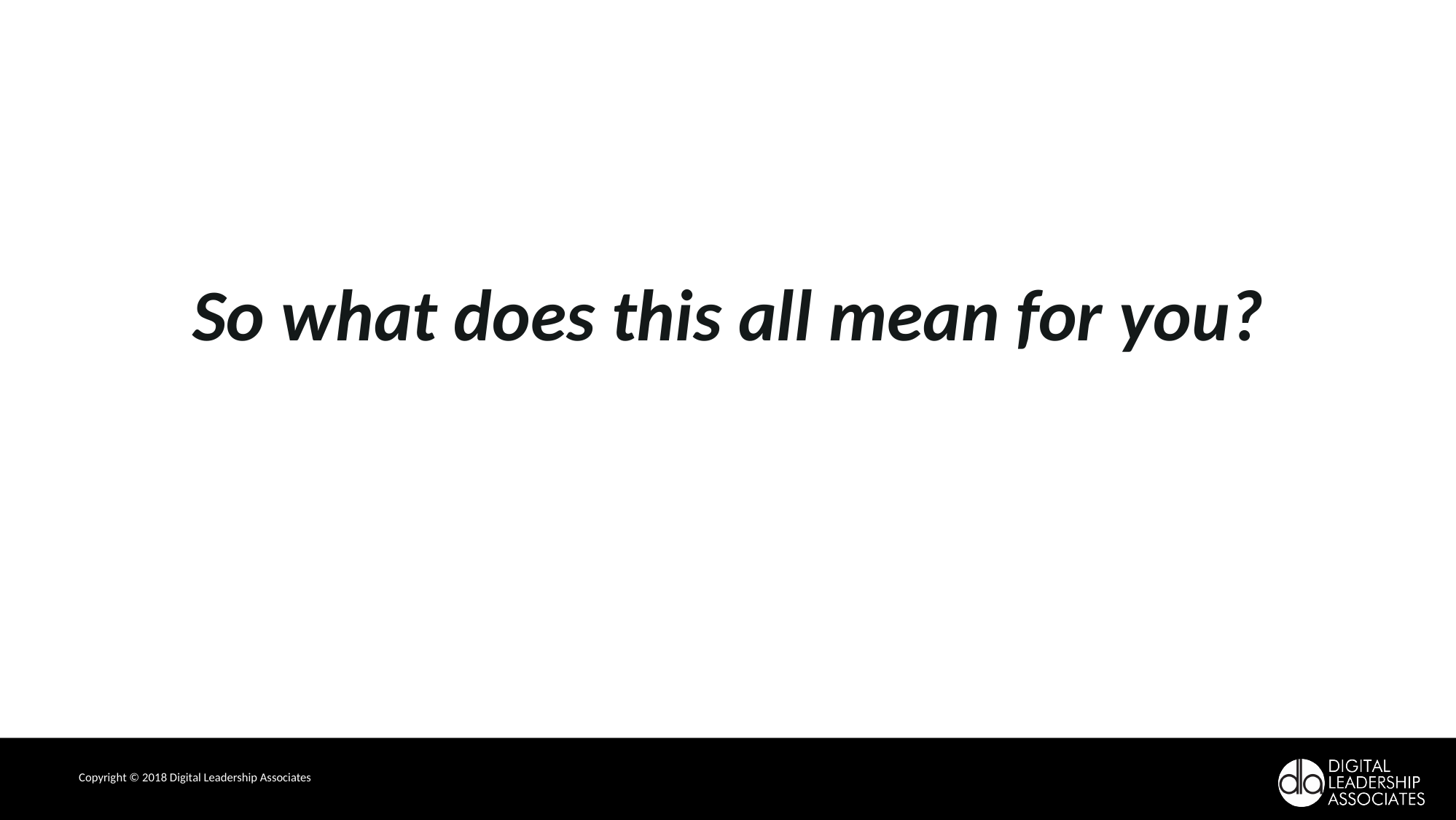

So what does this all mean for you?